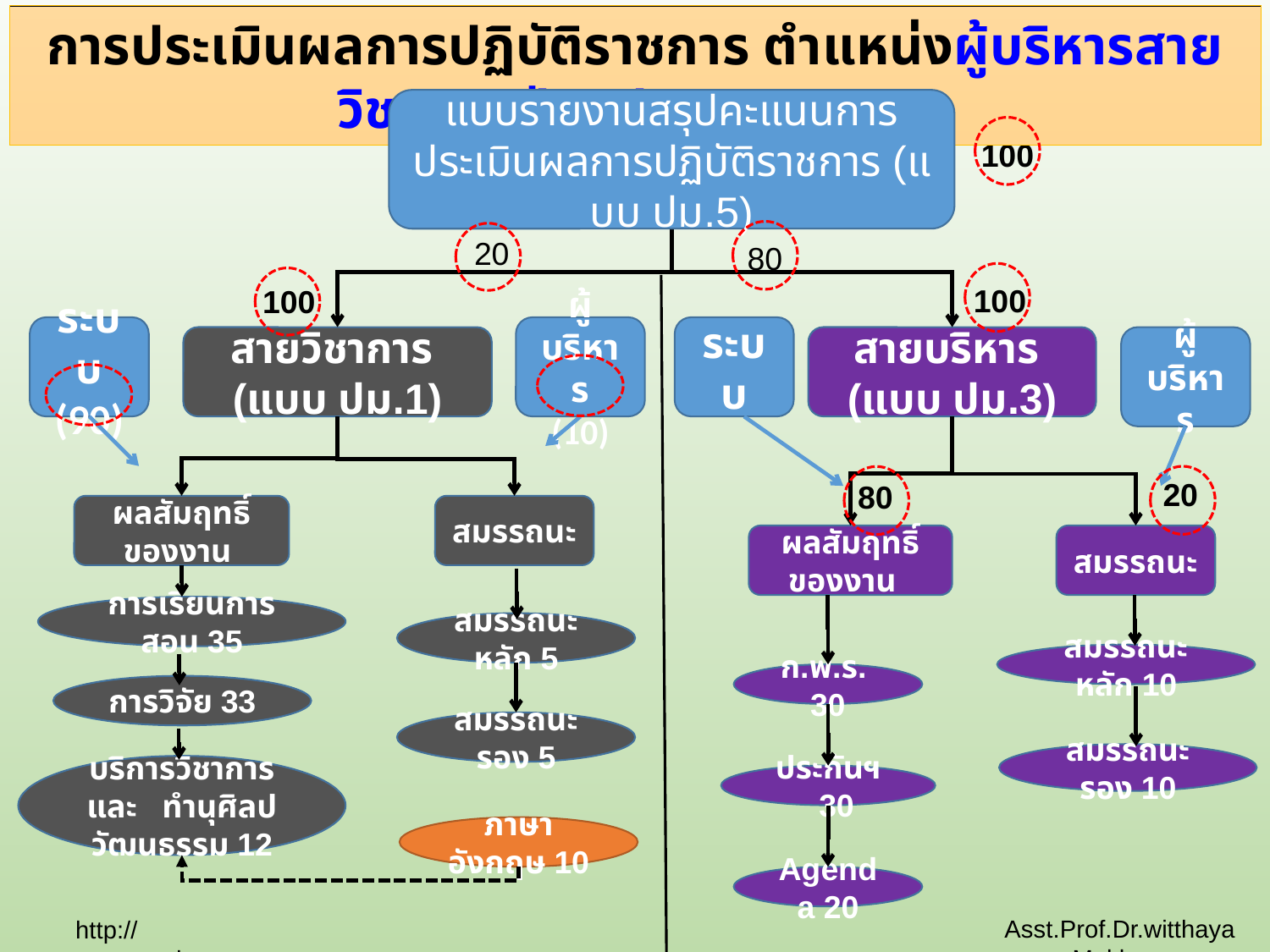

การประเมินผลการปฏิบัติราชการ ตำแหน่งผู้บริหารสายวิชาการ ปีงบประมาณ 2561
แบบรายงานสรุปคะแนนการประเมินผลการปฏิบัติราชการ (แบบ ปม.5)

100

20
80

100
100
ระบบ
(90)
ผู้บริหาร
(10)
ระบบ
สายวิชาการ
(แบบ ปม.1)
สายบริหาร
(แบบ ปม.3)
ผู้บริหาร

20
80
ผลสัมฤทธิ์ของงาน
สมรรถนะ
ผลสัมฤทธิ์ของงาน
สมรรถนะ
การเรียนการสอน 35
สมรรถนะหลัก 5
สมรรถนะหลัก 10
ก.พ.ร.  30
การวิจัย 33
สมรรถนะรอง 5
สมรรถนะรอง 10
บริการวิชาการและ   ทำนุศิลปวัฒนธรรม 12
ประกันฯ  30
ภาษาอังกฤษ 10
Agenda 20
Asst.Prof.Dr.witthaya Mekhum
http://www.ssru.ac.th